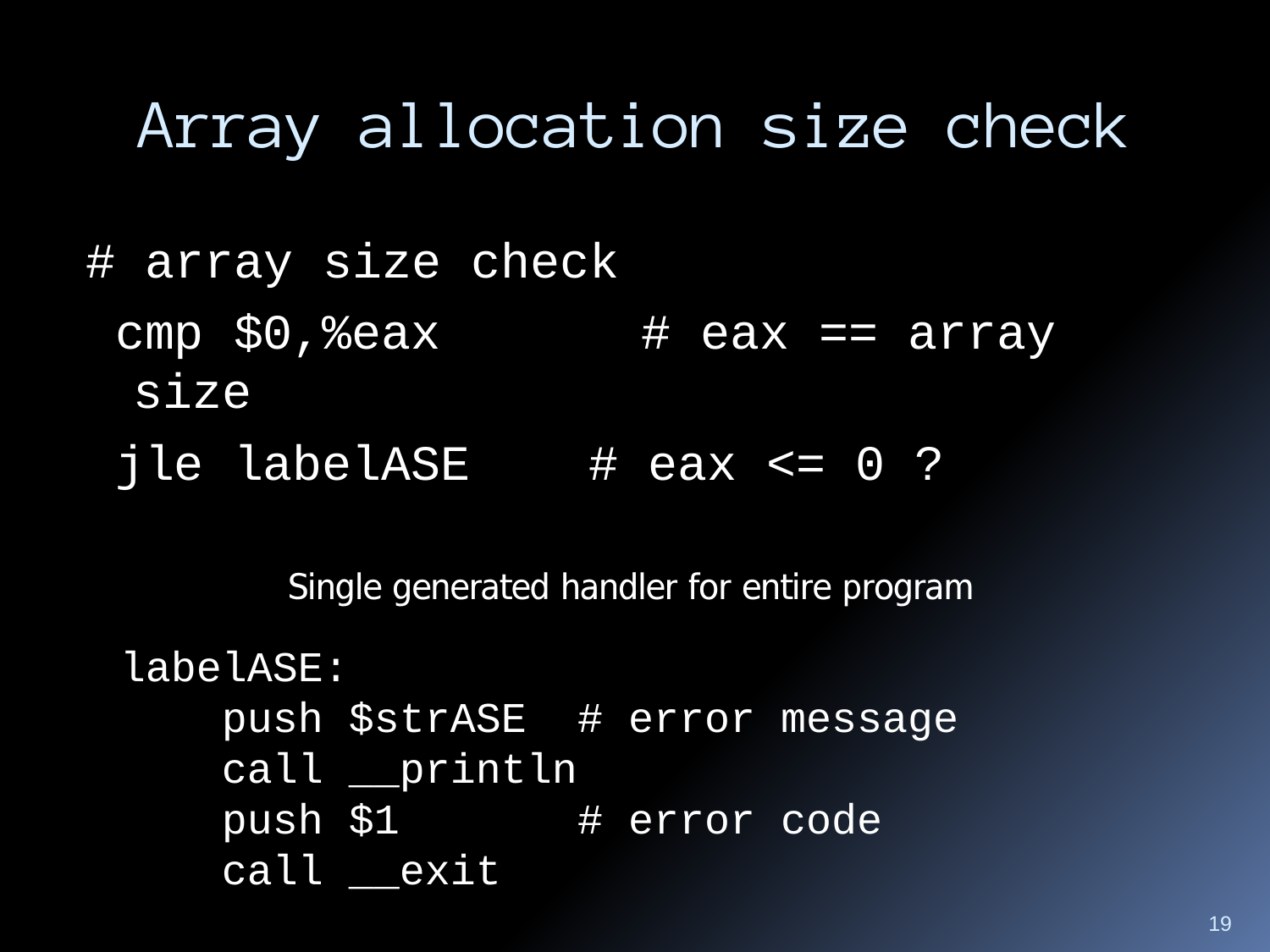

# Array allocation size check
# array size check
 cmp $0,%eax		# eax == array size
 jle labelASE    # eax <= 0 ?
Single generated handler for entire program
labelASE:
    push $strASE  # error message
    call __println
    push $1       # error code
    call __exit
19